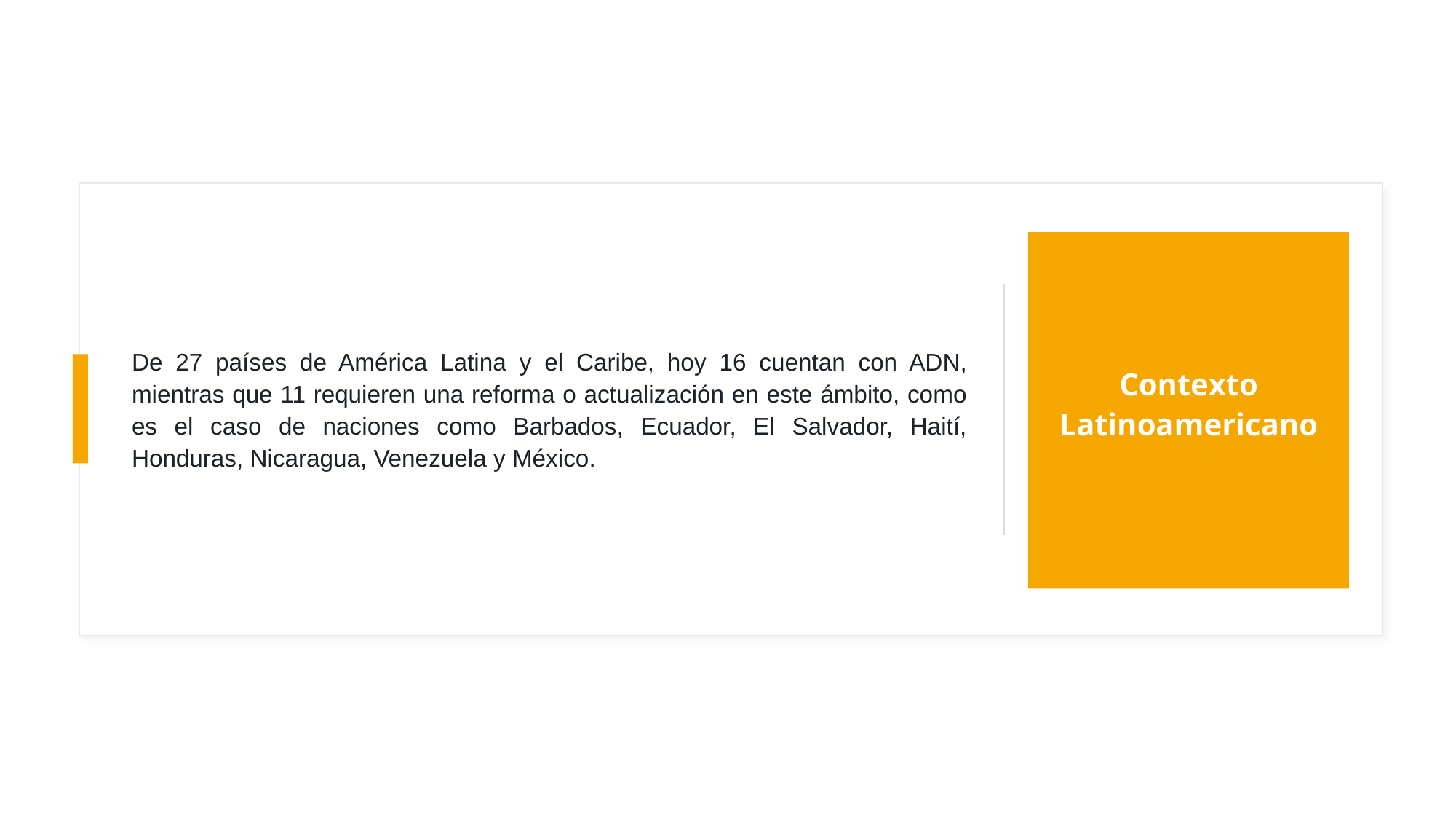

Contexto Latinoamericano

De 27 países de América Latina y el Caribe, hoy 16 cuentan con ADN, mientras que 11 requieren una reforma o actualización en este ámbito, como es el caso de naciones como Barbados, Ecuador, El Salvador, Haití, Honduras, Nicaragua, Venezuela y México.